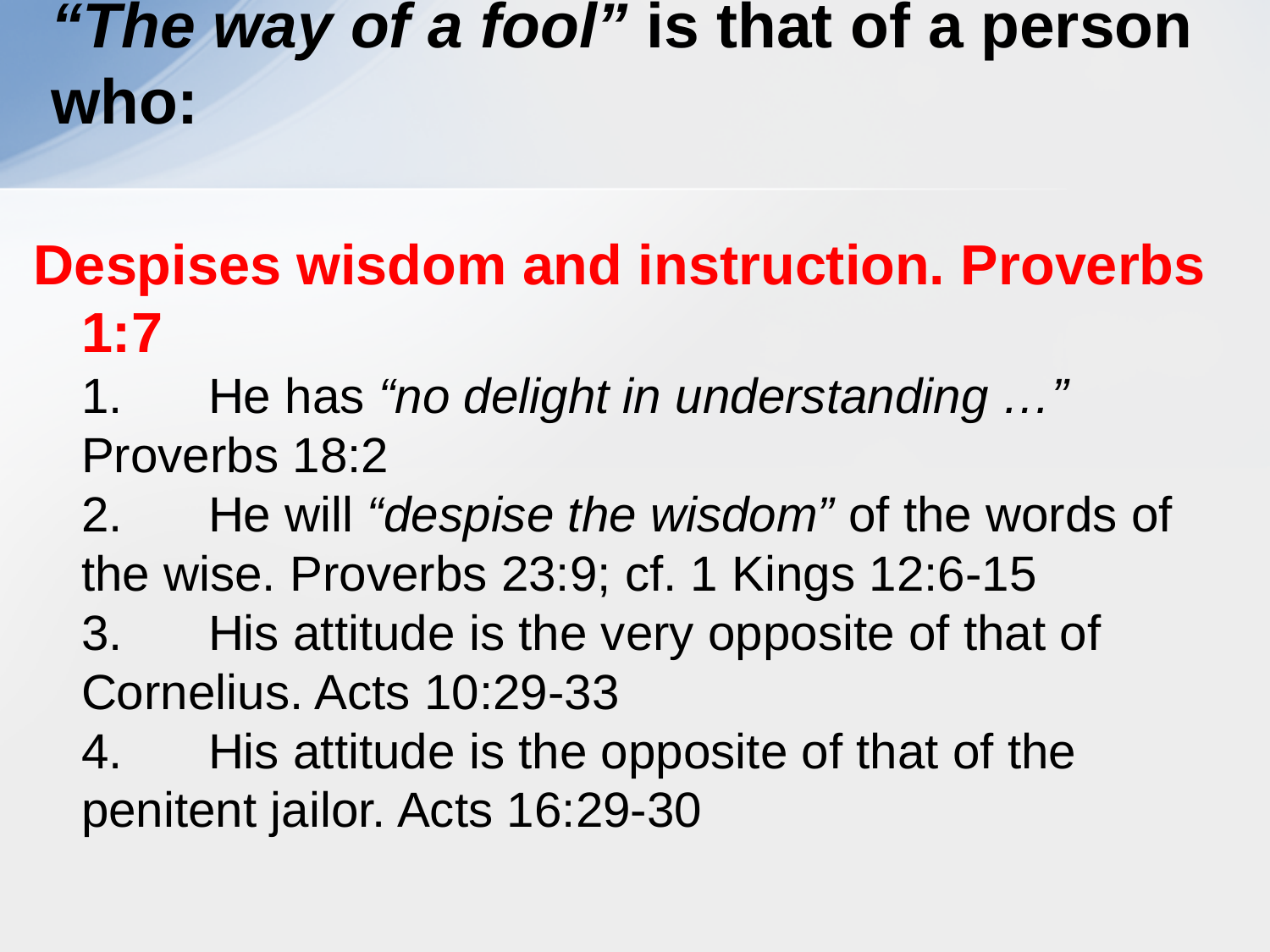

# “The way of a fool” is that of a person who:
Despises wisdom and instruction. Proverbs 1:7
	1.	He has “no delight in understanding …” Proverbs 18:2
	2.	He will “despise the wisdom” of the words of the wise. Proverbs 23:9; cf. 1 Kings 12:6-15
	3.	His attitude is the very opposite of that of Cornelius. Acts 10:29-33
	4.	His attitude is the opposite of that of the penitent jailor. Acts 16:29-30